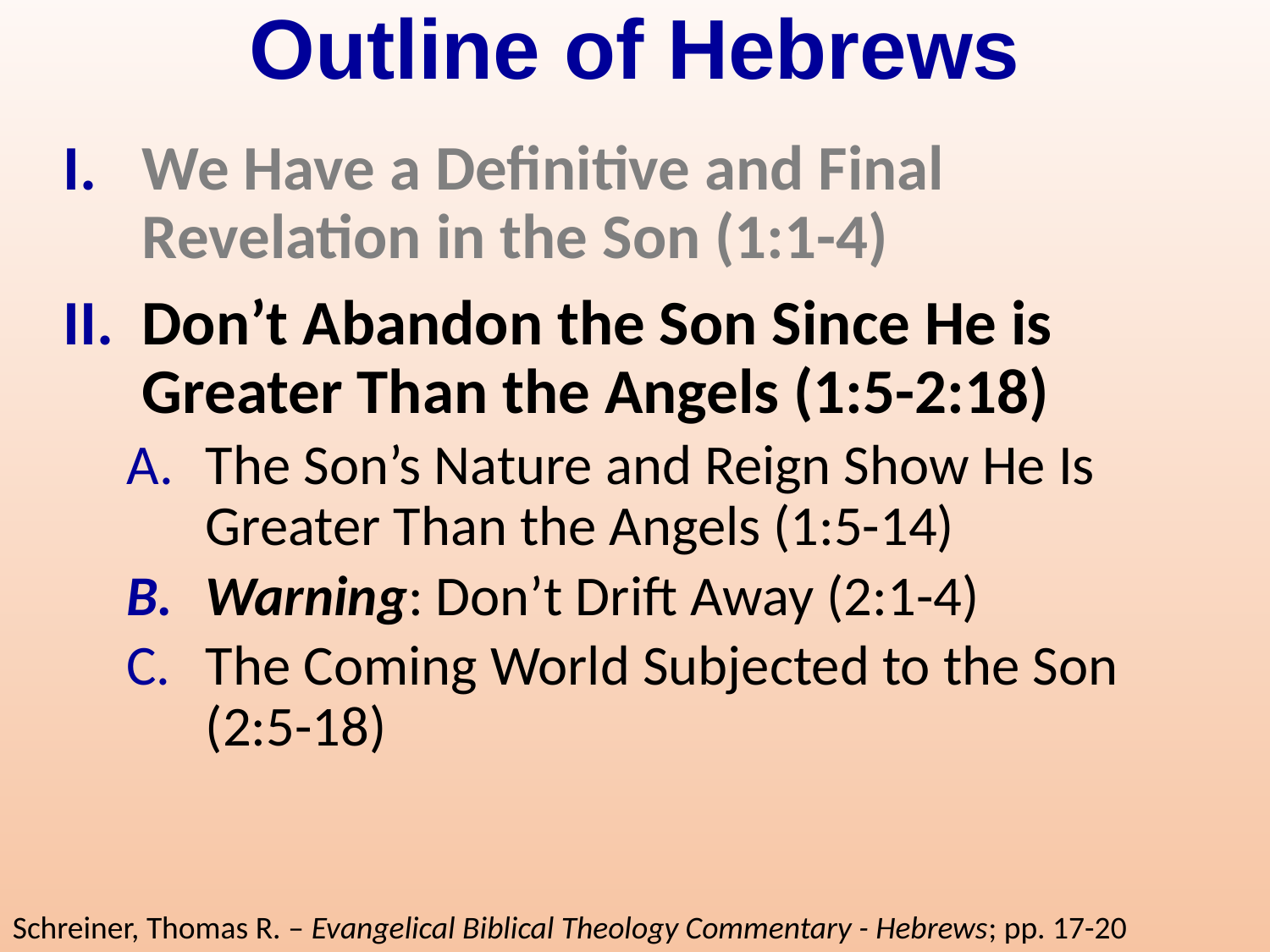

# Outline of Hebrews
We Have a Definitive and Final Revelation in the Son (1:1-4)
Don’t Abandon the Son Since He is Greater Than the Angels (1:5-2:18)
The Son’s Nature and Reign Show He Is Greater Than the Angels (1:5-14)
Warning: Don’t Drift Away (2:1-4)
The Coming World Subjected to the Son (2:5-18)
Schreiner, Thomas R. – Evangelical Biblical Theology Commentary - Hebrews; pp. 17-20